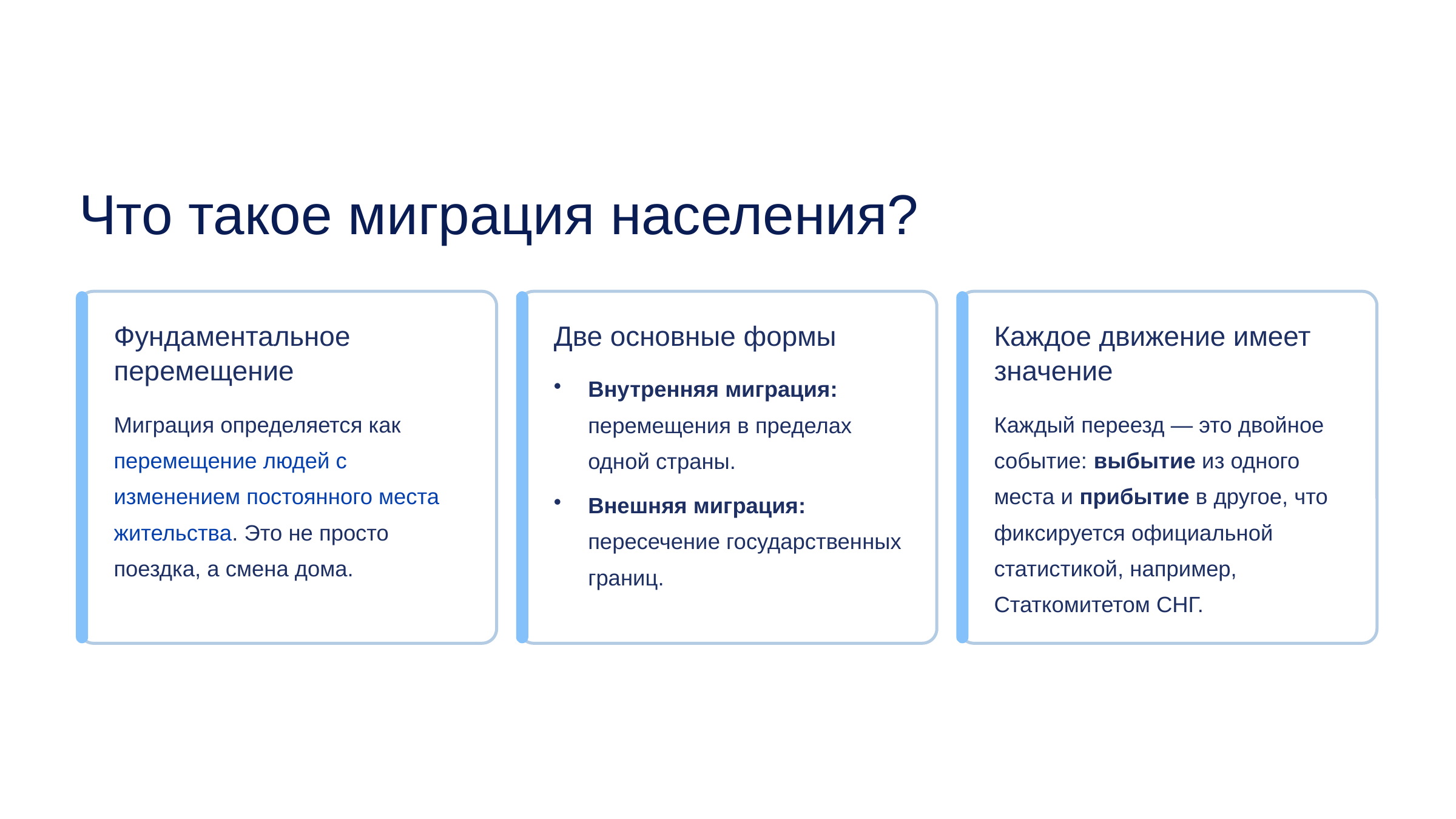

Что такое миграция населения?

Фундаментальное перемещение
Две основные формы
Каждое движение имеет значение
Внутренняя миграция: перемещения в пределах одной страны.
Миграция определяется как перемещение людей с изменением постоянного места жительства. Это не просто поездка, а смена дома.
Каждый переезд — это двойное событие: выбытие из одного места и прибытие в другое, что фиксируется официальной статистикой, например, Статкомитетом СНГ.
Внешняя миграция: пересечение государственных границ.